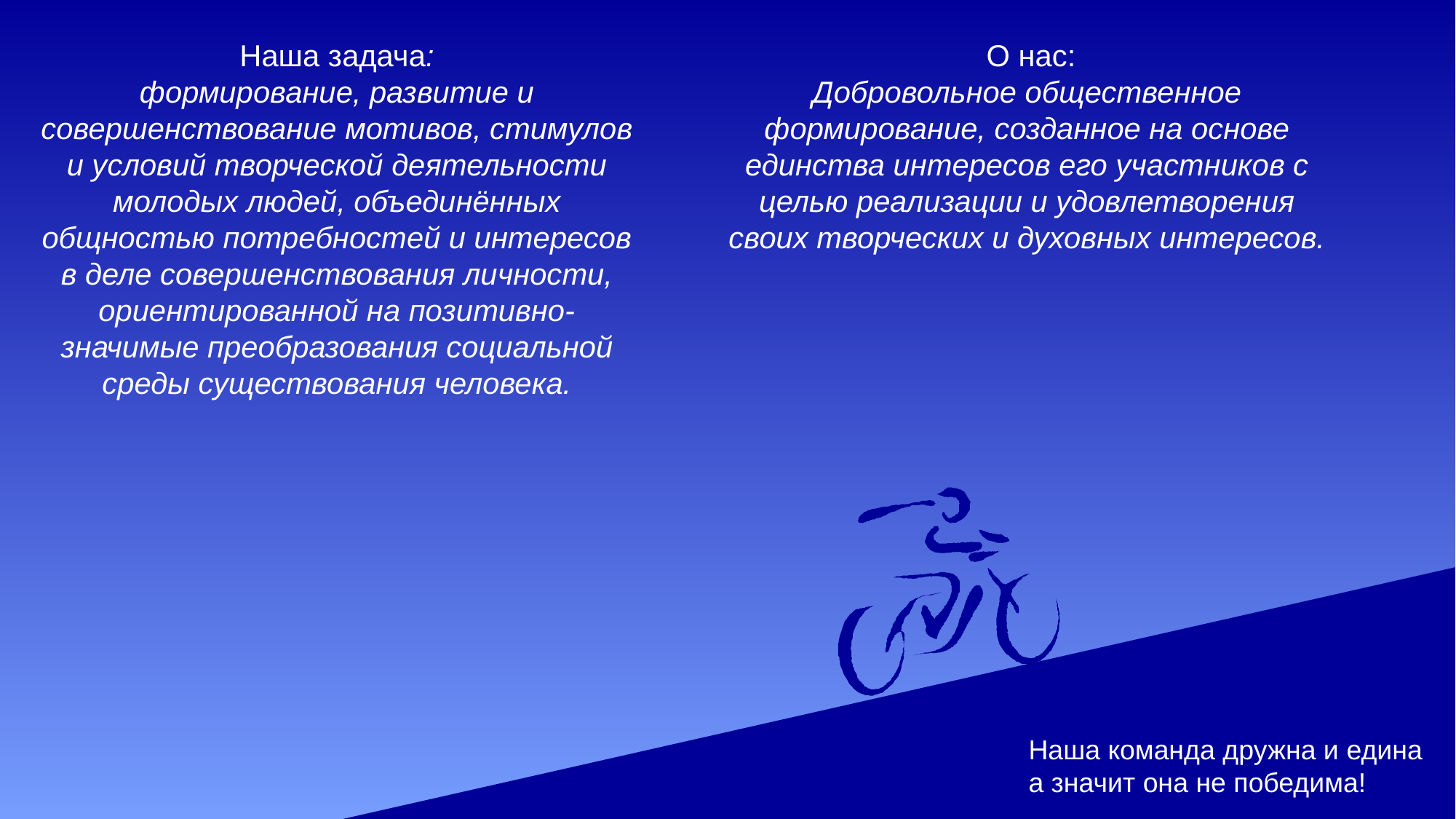

Наша задача:
формирование, развитие и совершенствование мотивов, стимулов и условий творческой деятельности молодых людей, объединённых общностью потребностей и интересов в деле совершенствования личности, ориентированной на позитивно-значимые преобразования социальной среды существования человека.
 О нас:
Добровольное общественное формирование, созданное на основе единства интересов его участников с целью реализации и удовлетворения своих творческих и духовных интересов.
Наша команда дружна и едина
а значит она не победима!